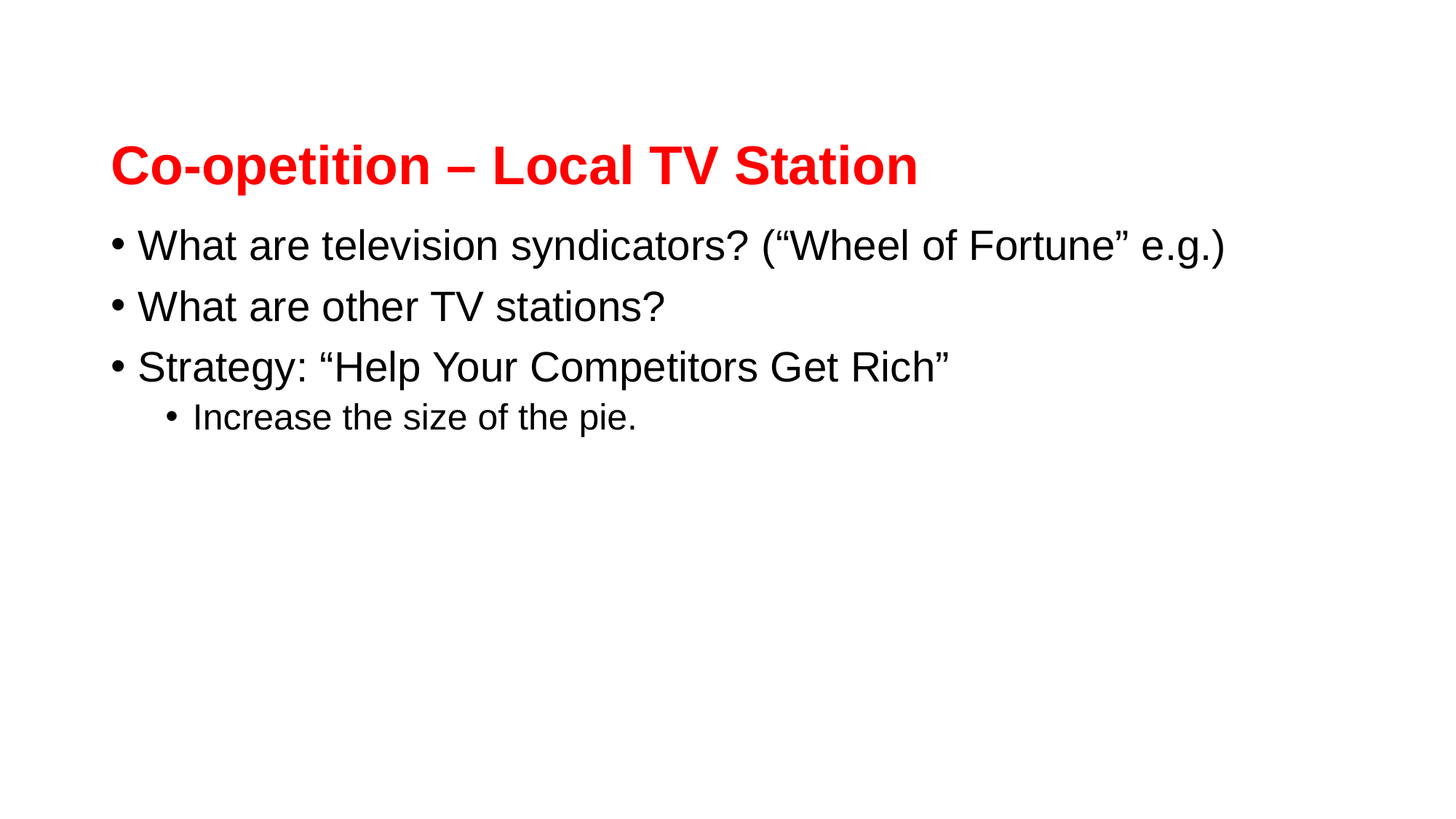

# Co-opetition – Local TV Station
What are television syndicators? (“Wheel of Fortune” e.g.)
What are other TV stations?
Strategy: “Help Your Competitors Get Rich”
Increase the size of the pie.